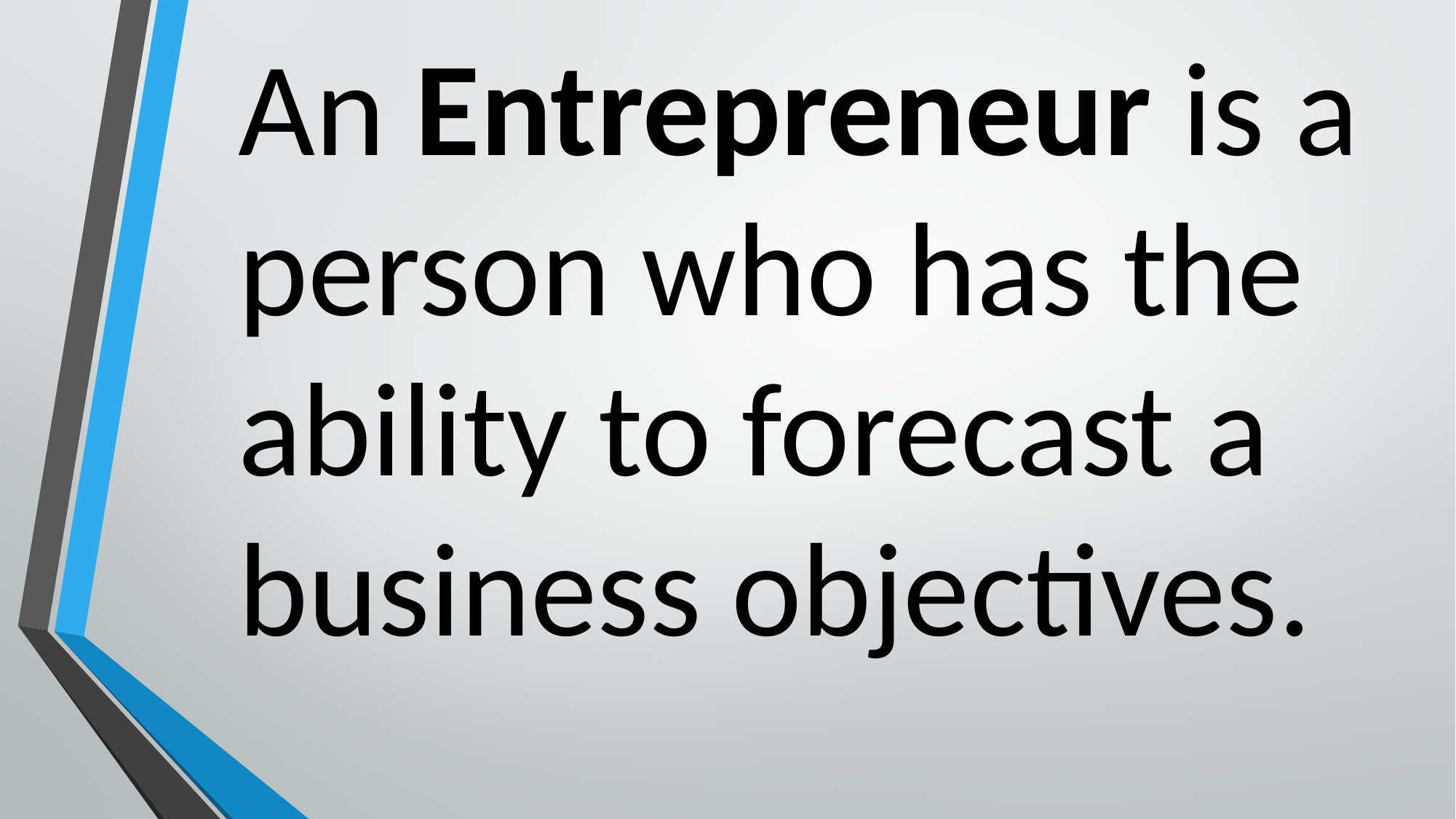

An Entrepreneur is a person who has the ability to forecast a business objectives.